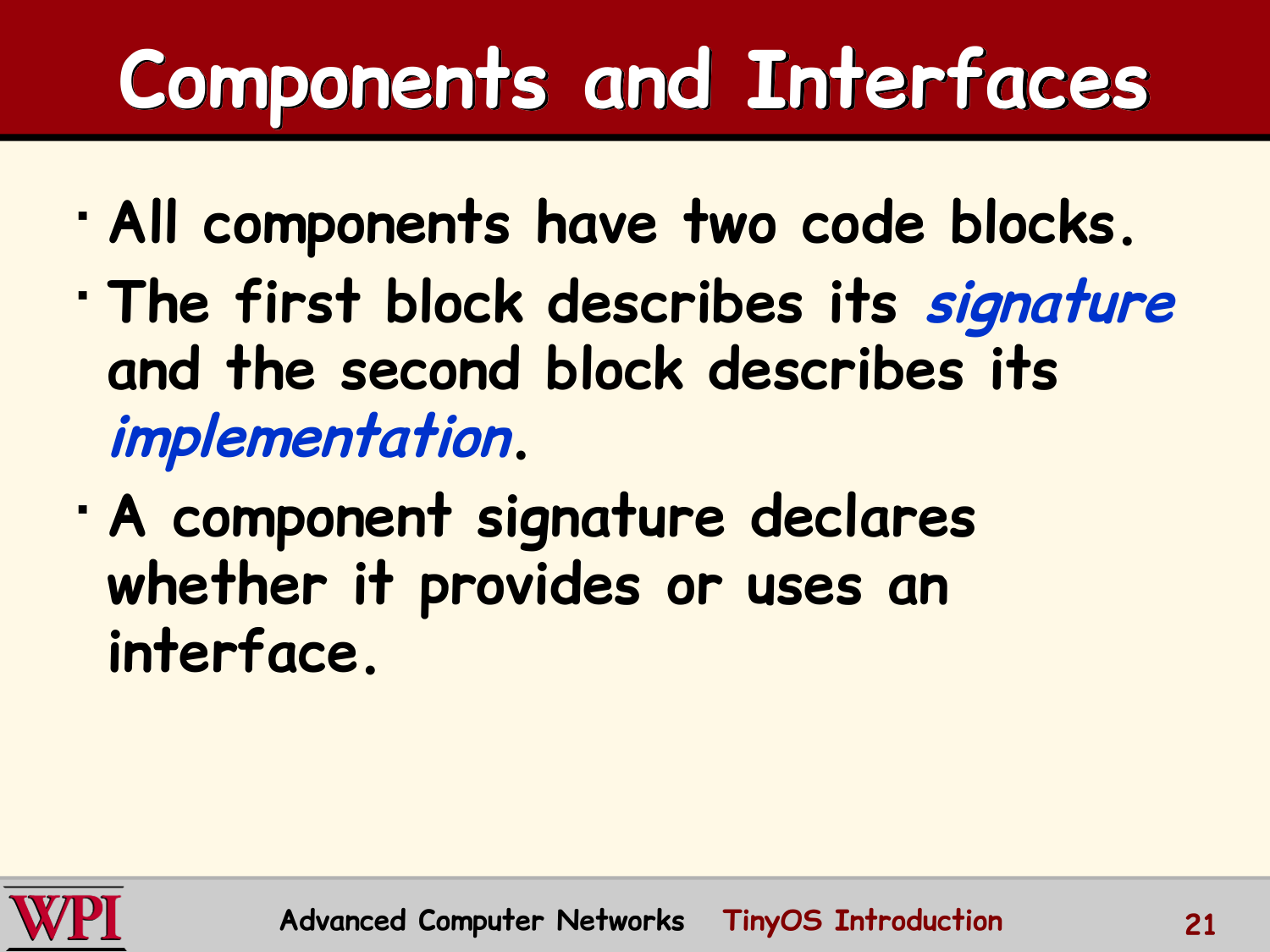

# Components and Interfaces
All components have two code blocks.
The first block describes its signature and the second block describes its implementation.
A component signature declares whether it provides or uses an interface.
Advanced Computer Networks   TinyOS Introduction
21